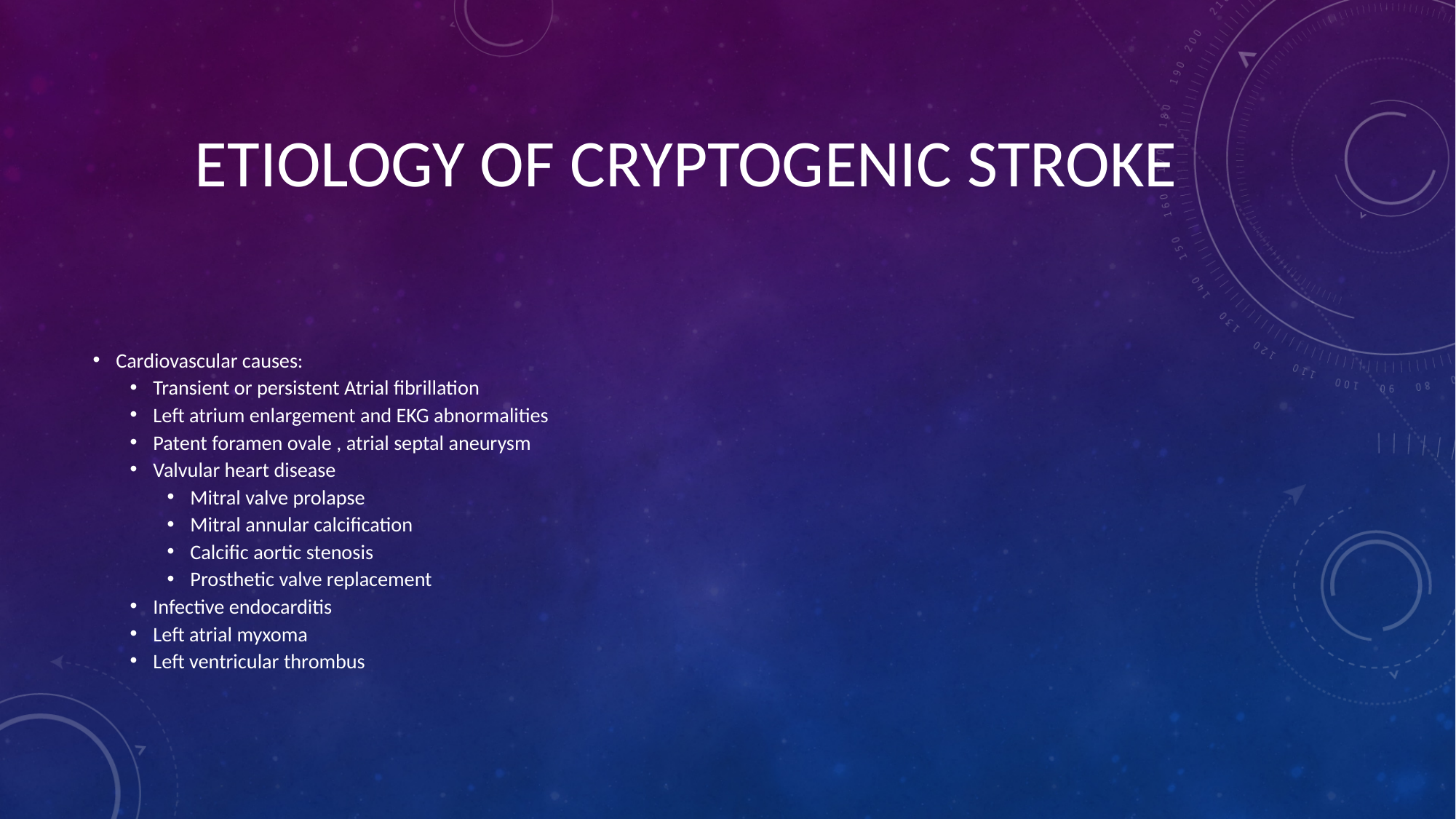

# Etiology of cryptogenic stroke
Cardiovascular causes:
Transient or persistent Atrial fibrillation
Left atrium enlargement and EKG abnormalities
Patent foramen ovale , atrial septal aneurysm
Valvular heart disease
Mitral valve prolapse
Mitral annular calcification
Calcific aortic stenosis
Prosthetic valve replacement
Infective endocarditis
Left atrial myxoma
Left ventricular thrombus